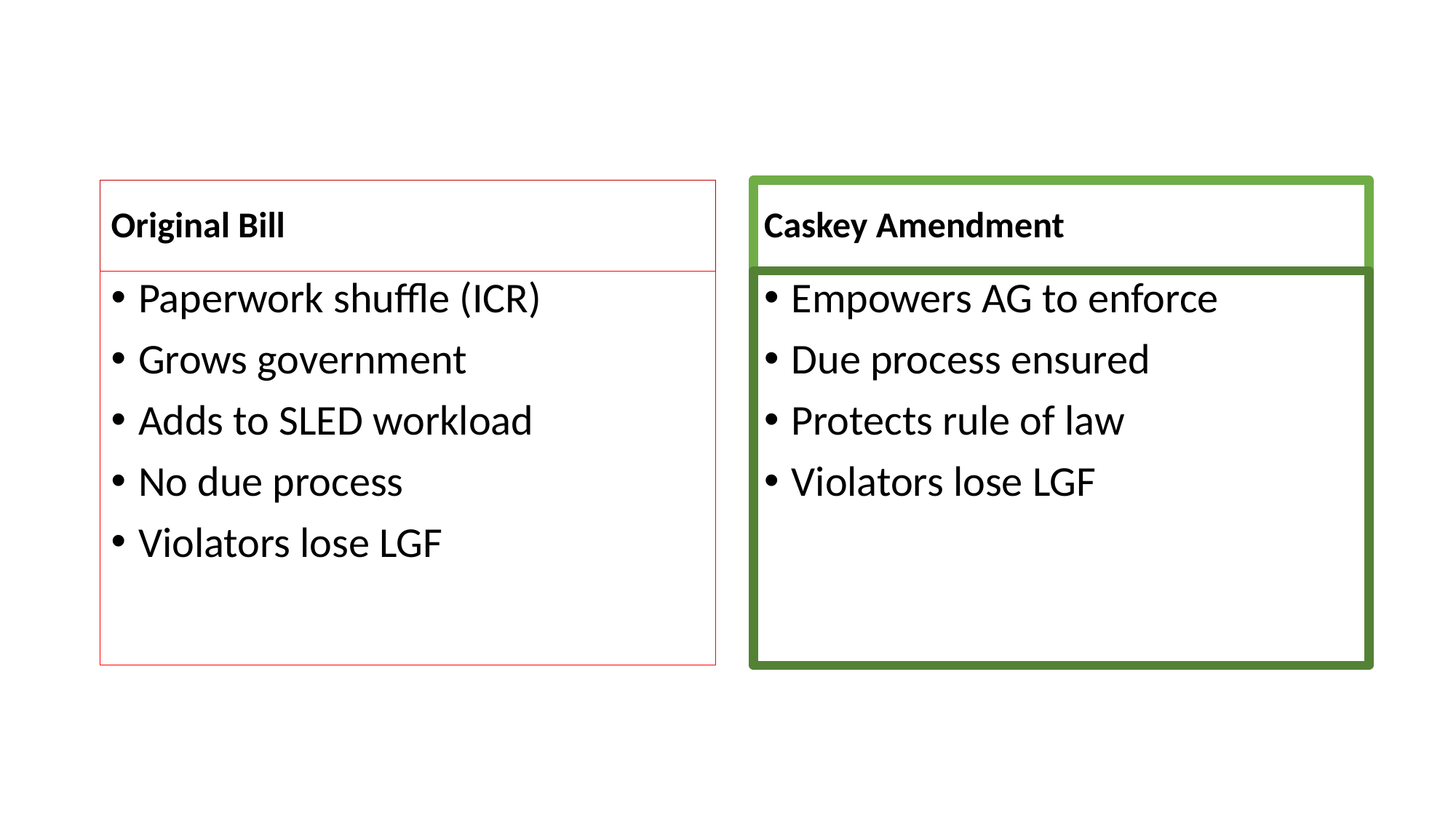

Original Bill
Caskey Amendment
Paperwork shuffle (ICR)
Grows government
Adds to SLED workload
No due process
Violators lose LGF
Empowers AG to enforce
Due process ensured
Protects rule of law
Violators lose LGF